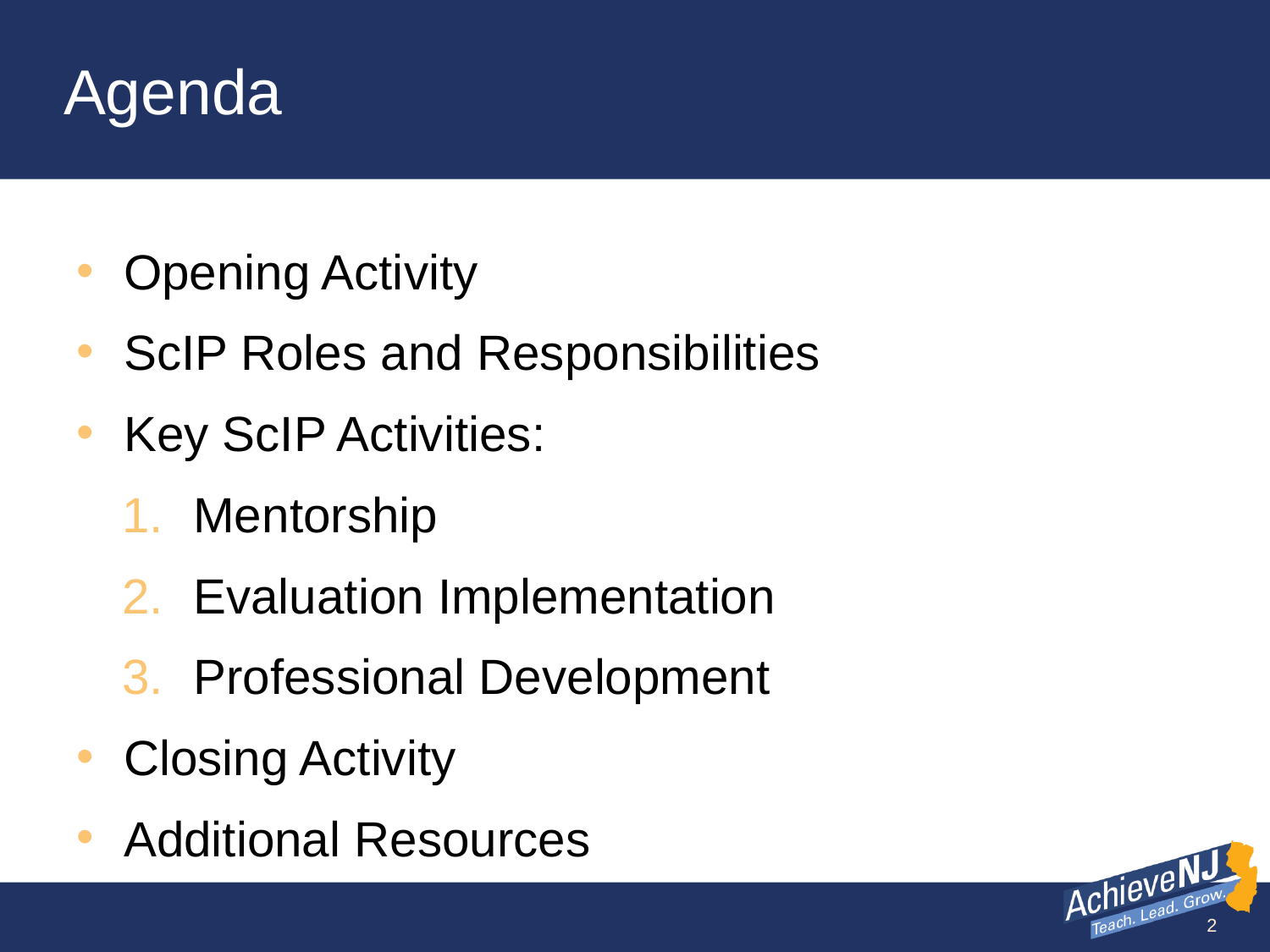

# Agenda
Opening Activity
ScIP Roles and Responsibilities
Key ScIP Activities:
Mentorship
Evaluation Implementation
Professional Development
Closing Activity
Additional Resources